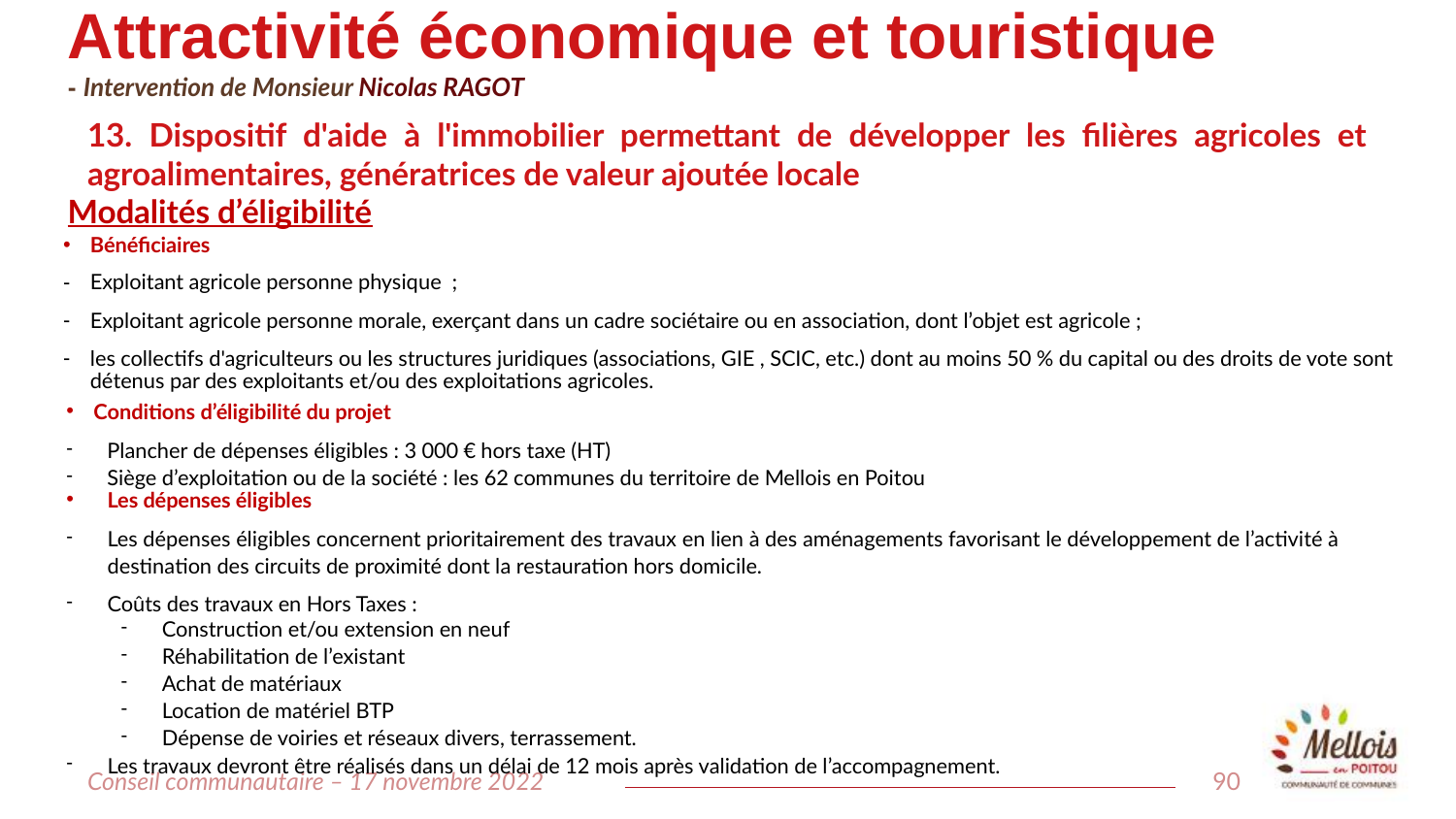

# Attractivité économique et touristique - Intervention de Monsieur Nicolas RAGOT
13. Dispositif d'aide à l'immobilier permettant de développer les filières agricoles et agroalimentaires, génératrices de valeur ajoutée locale

Modalités d’éligibilité

Bénéficiaires
Exploitant agricole personne physique  ;
Exploitant agricole personne morale, exerçant dans un cadre sociétaire ou en association, dont l’objet est agricole ;
les collectifs d'agriculteurs ou les structures juridiques (associations, GIE , SCIC, etc.) dont au moins 50 % du capital ou des droits de vote sont détenus par des exploitants et/ou des exploitations agricoles.

Conditions d’éligibilité du projet
Plancher de dépenses éligibles : 3 000 € hors taxe (HT)
Siège d’exploitation ou de la société : les 62 communes du territoire de Mellois en Poitou
Les dépenses éligibles
Les dépenses éligibles concernent prioritairement des travaux en lien à des aménagements favorisant le développement de l’activité à destination des circuits de proximité dont la restauration hors domicile.
Coûts des travaux en Hors Taxes :
Construction et/ou extension en neuf
Réhabilitation de l’existant
Achat de matériaux
Location de matériel BTP
Dépense de voiries et réseaux divers, terrassement.
Les travaux devront être réalisés dans un délai de 12 mois après validation de l’accompagnement.
Conseil communautaire – 17 novembre 2022
90